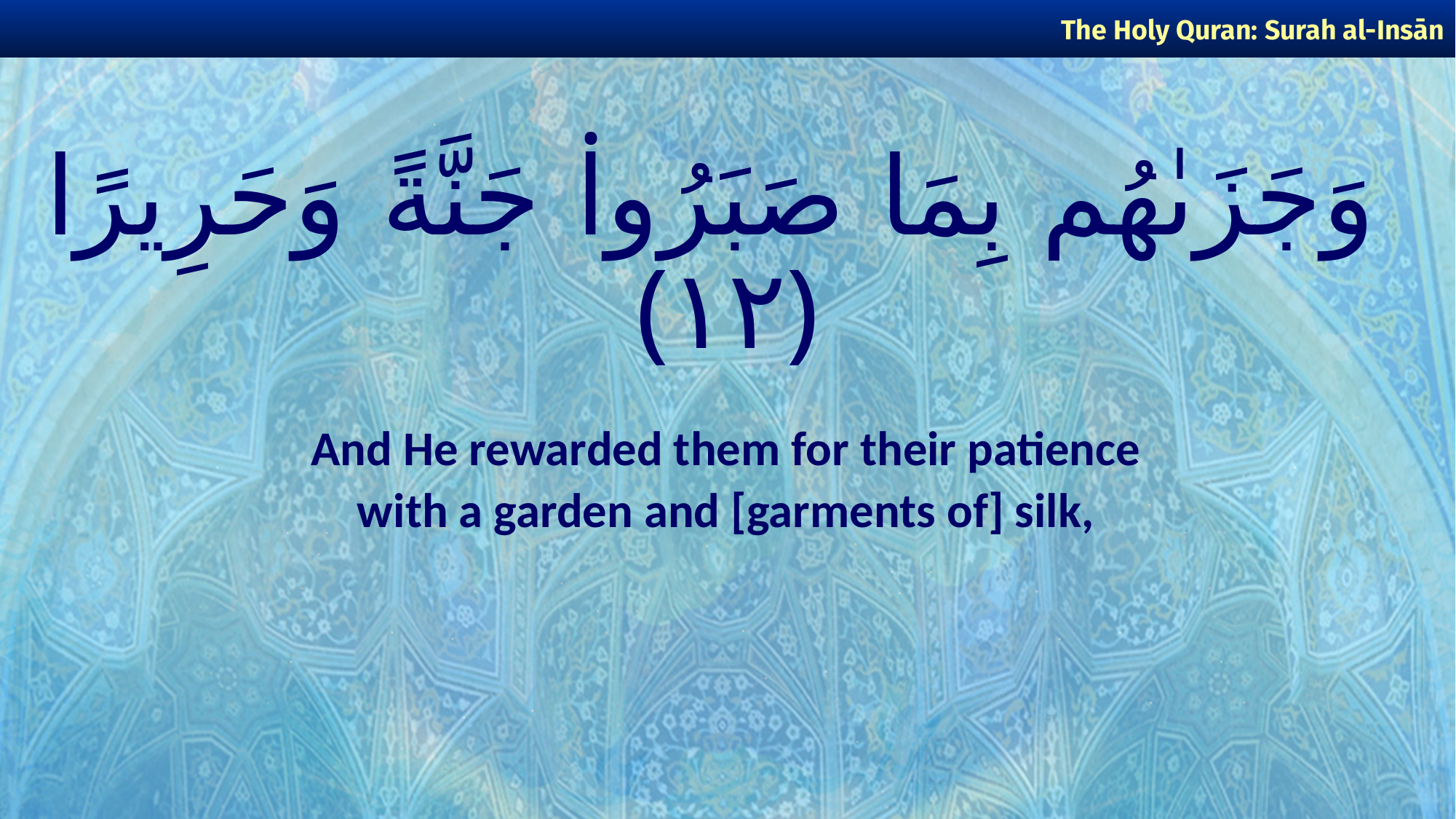

The Holy Quran: Surah al-Insān
# وَجَزَىٰهُم بِمَا صَبَرُوا۟ جَنَّةً وَحَرِيرًا ﴿١٢﴾
And He rewarded them for their patience
with a garden and [garments of] silk,